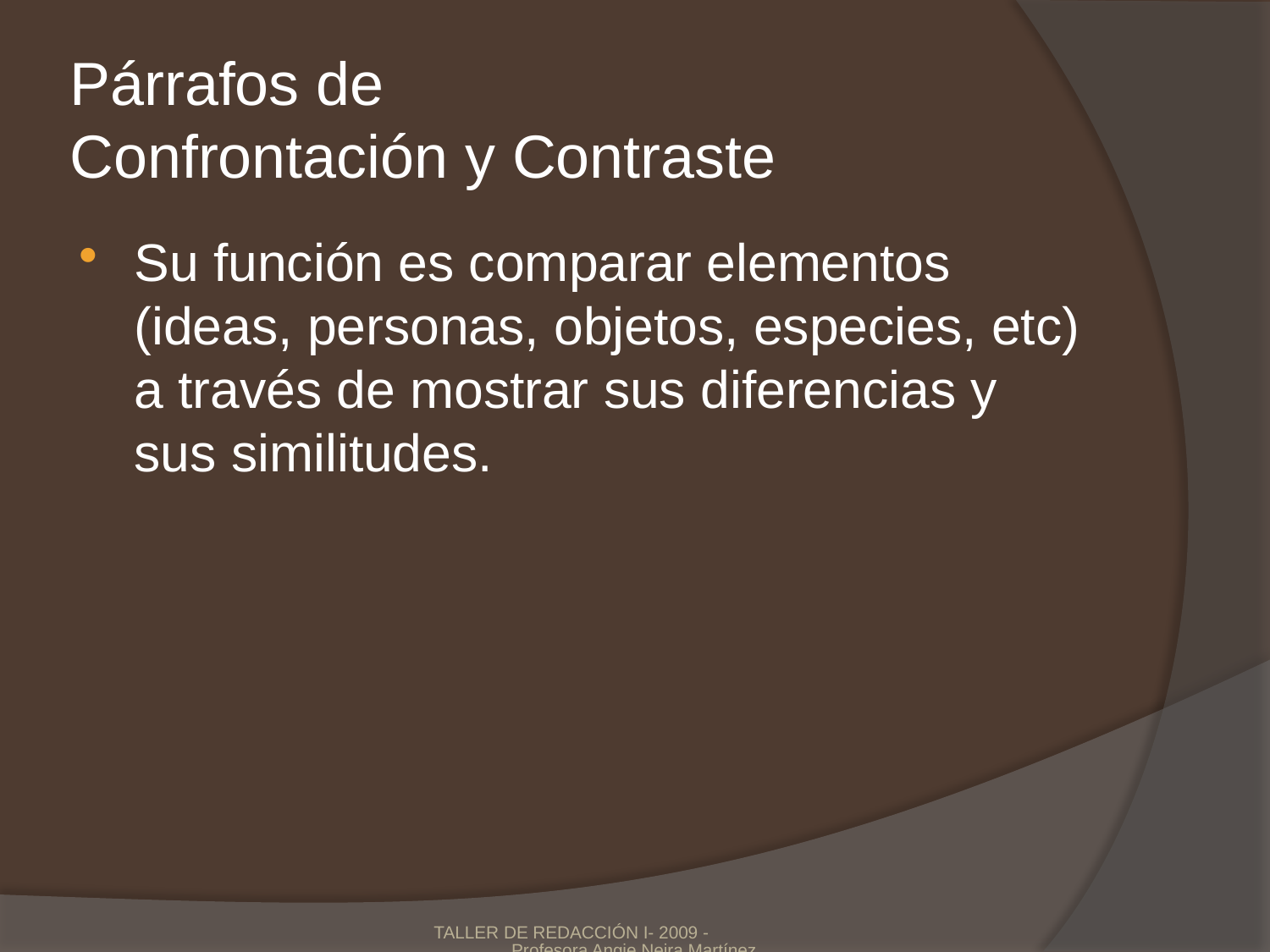

# Párrafos de Confrontación y Contraste
Su función es comparar elementos (ideas, personas, objetos, especies, etc) a través de mostrar sus diferencias y sus similitudes.
TALLER DE REDACCIÓN I- 2009 -                                          Profesora Angie Neira Martínez